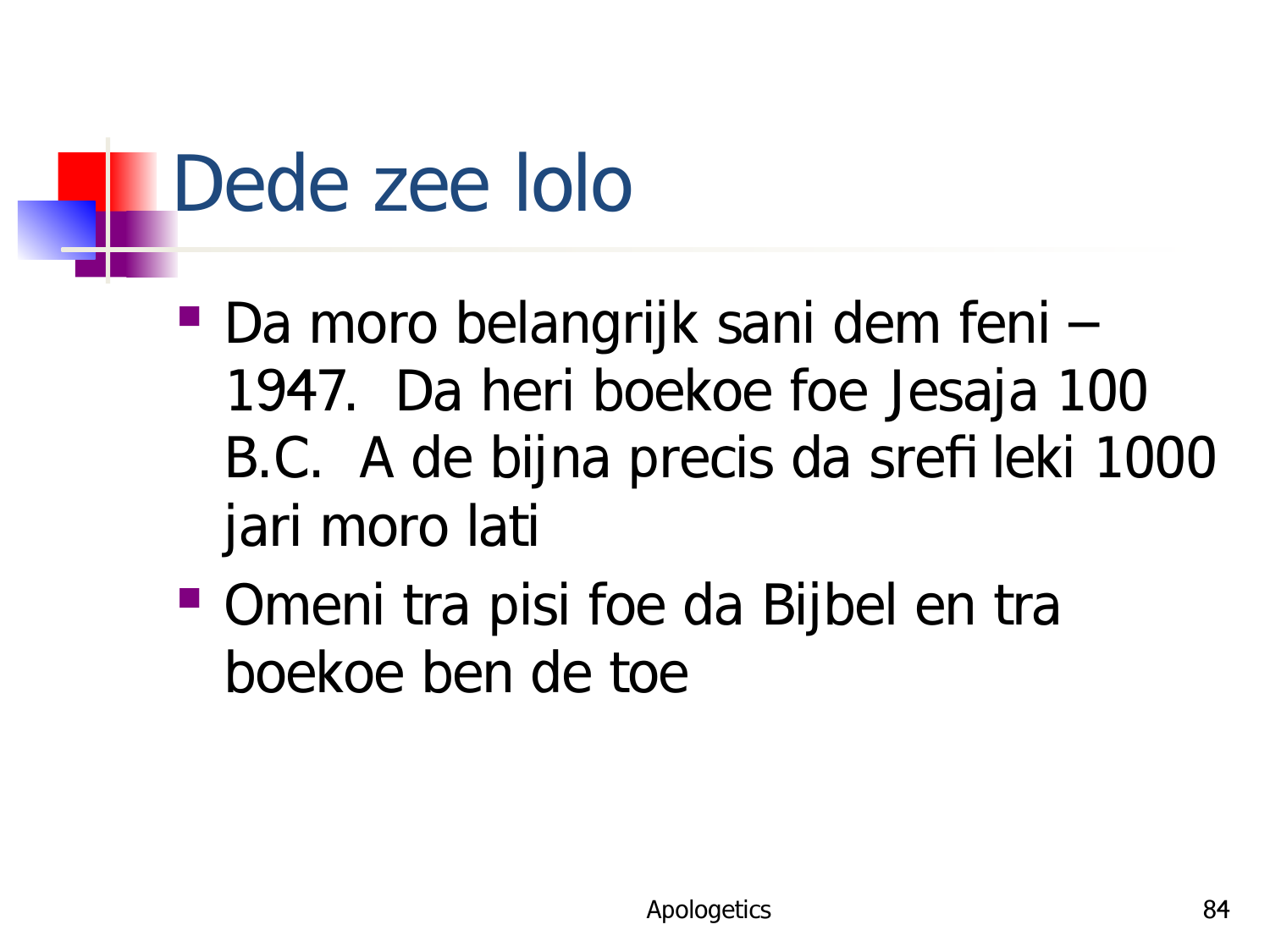

# Dede zee lolo
Da moro belangrijk sani dem feni – 1947.  Da heri boekoe foe Jesaja 100 B.C.  A de bijna precis da srefi leki 1000 jari moro lati
Omeni tra pisi foe da Bijbel en tra boekoe ben de toe
Apologetics
84